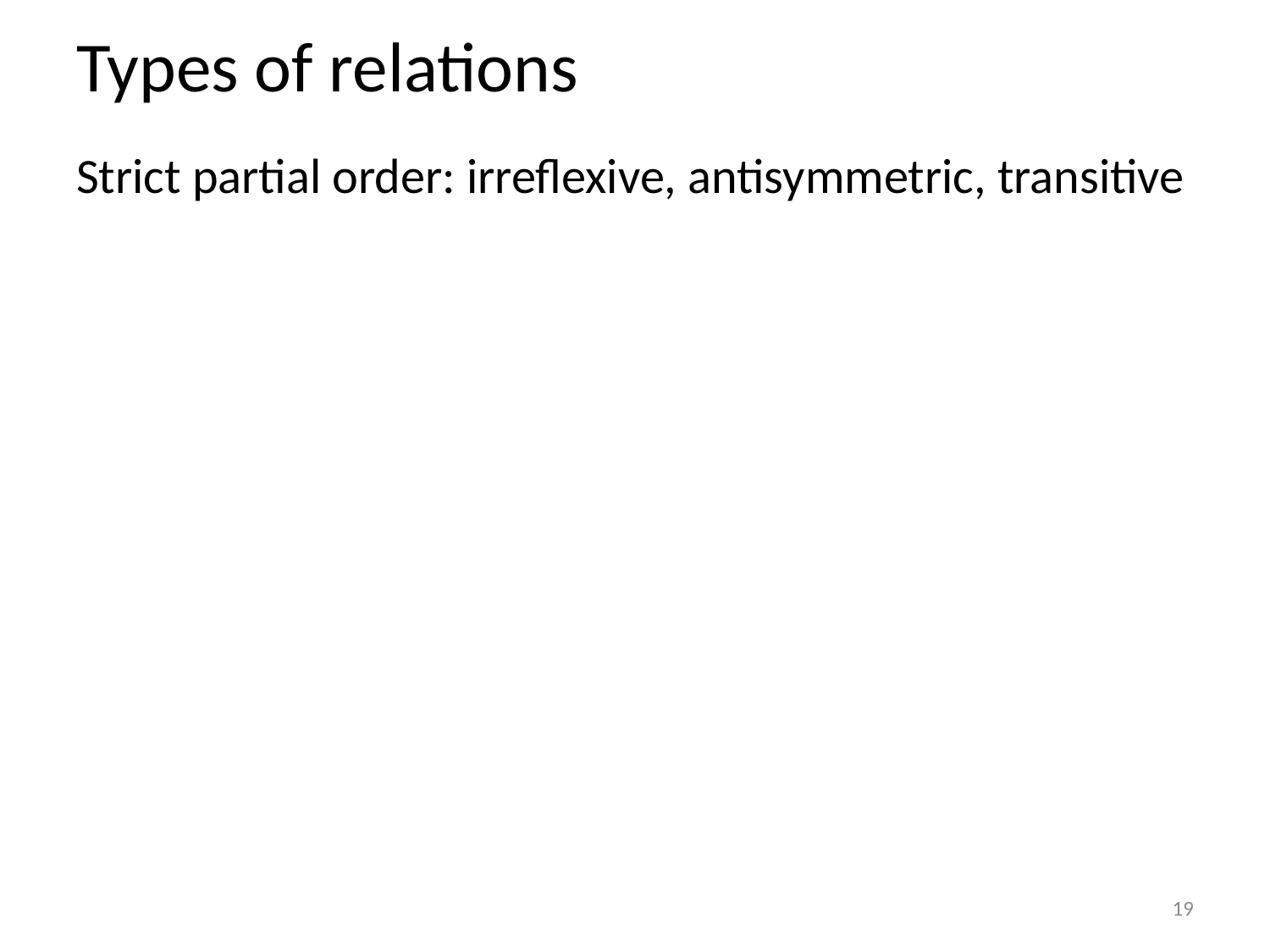

# Types of relations
Strict partial order: irreflexive, antisymmetric, transitive

19